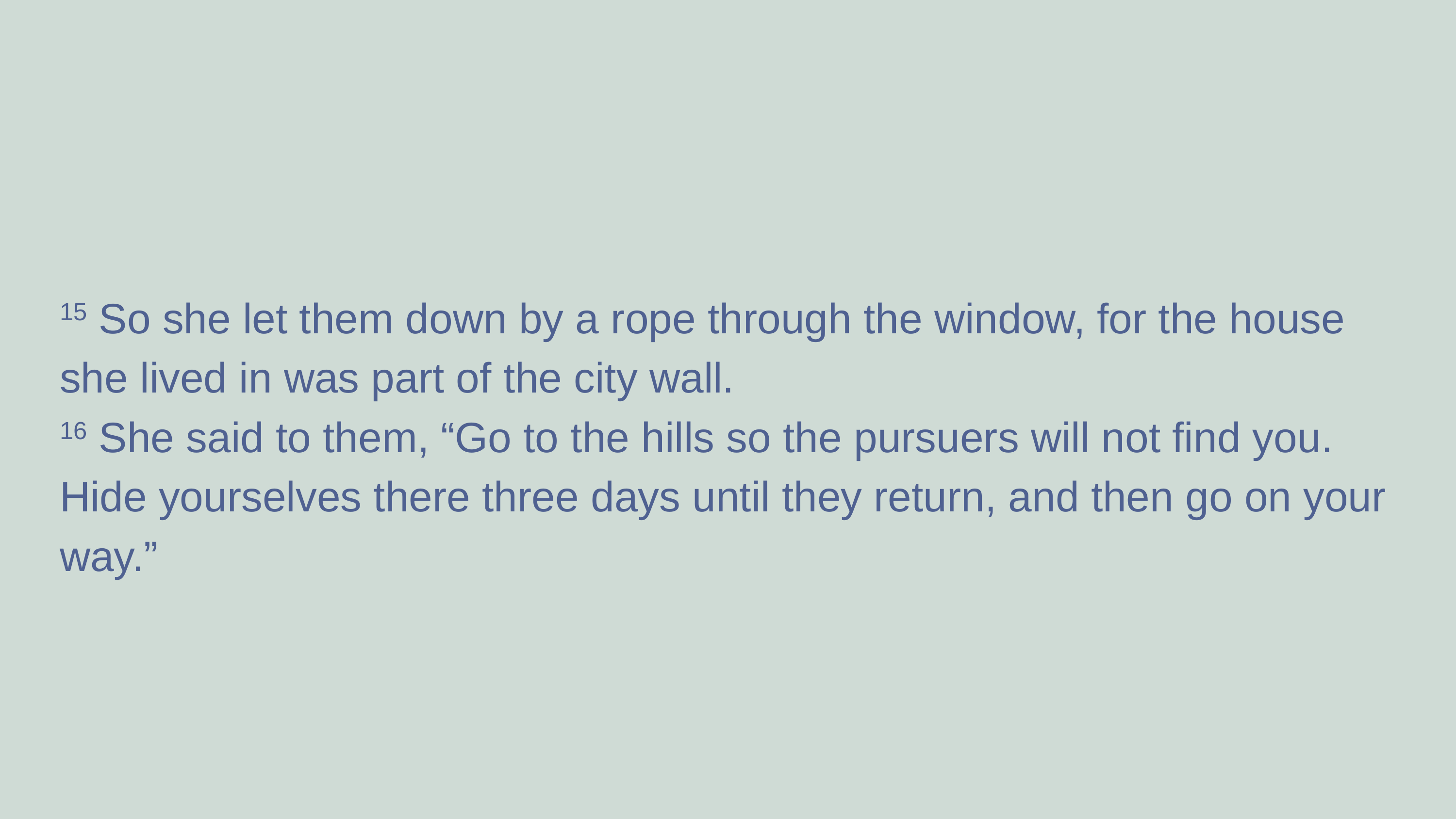

15 So she let them down by a rope through the window, for the house she lived in was part of the city wall.
16 She said to them, “Go to the hills so the pursuers will not find you. Hide yourselves there three days until they return, and then go on your way.”